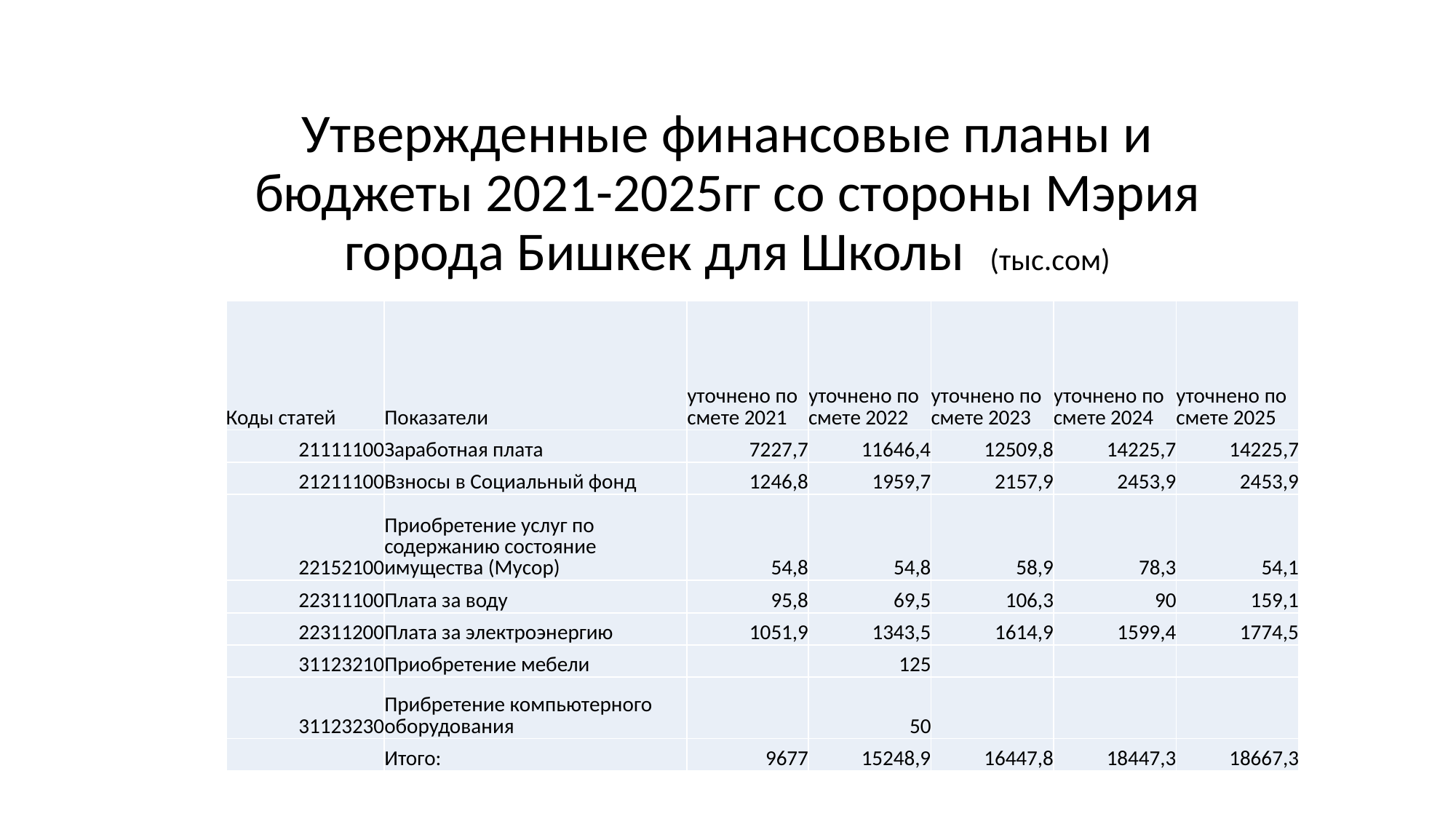

# Утвержденные финансовые планы и бюджеты 2021-2025гг со стороны Мэрия города Бишкек для Школы  (тыс.сом)

| Коды статей | Показатели | уточнено по смете 2021 | уточнено по смете 2022 | уточнено по смете 2023 | уточнено по смете 2024 | уточнено по смете 2025 |
| --- | --- | --- | --- | --- | --- | --- |
| 21111100 | Заработная плата | 7227,7 | 11646,4 | 12509,8 | 14225,7 | 14225,7 |
| 21211100 | Взносы в Социальный фонд | 1246,8 | 1959,7 | 2157,9 | 2453,9 | 2453,9 |
| 22152100 | Приобретение услуг по содержанию состояние имущества (Мусор) | 54,8 | 54,8 | 58,9 | 78,3 | 54,1 |
| 22311100 | Плата за воду | 95,8 | 69,5 | 106,3 | 90 | 159,1 |
| 22311200 | Плата за электроэнергию | 1051,9 | 1343,5 | 1614,9 | 1599,4 | 1774,5 |
| 31123210 | Приобретение мебели |  | 125 |  |  |  |
| 31123230 | Прибретение компьютерного оборудования |  | 50 |  |  |  |
|  | Итого: | 9677 | 15248,9 | 16447,8 | 18447,3 | 18667,3 |